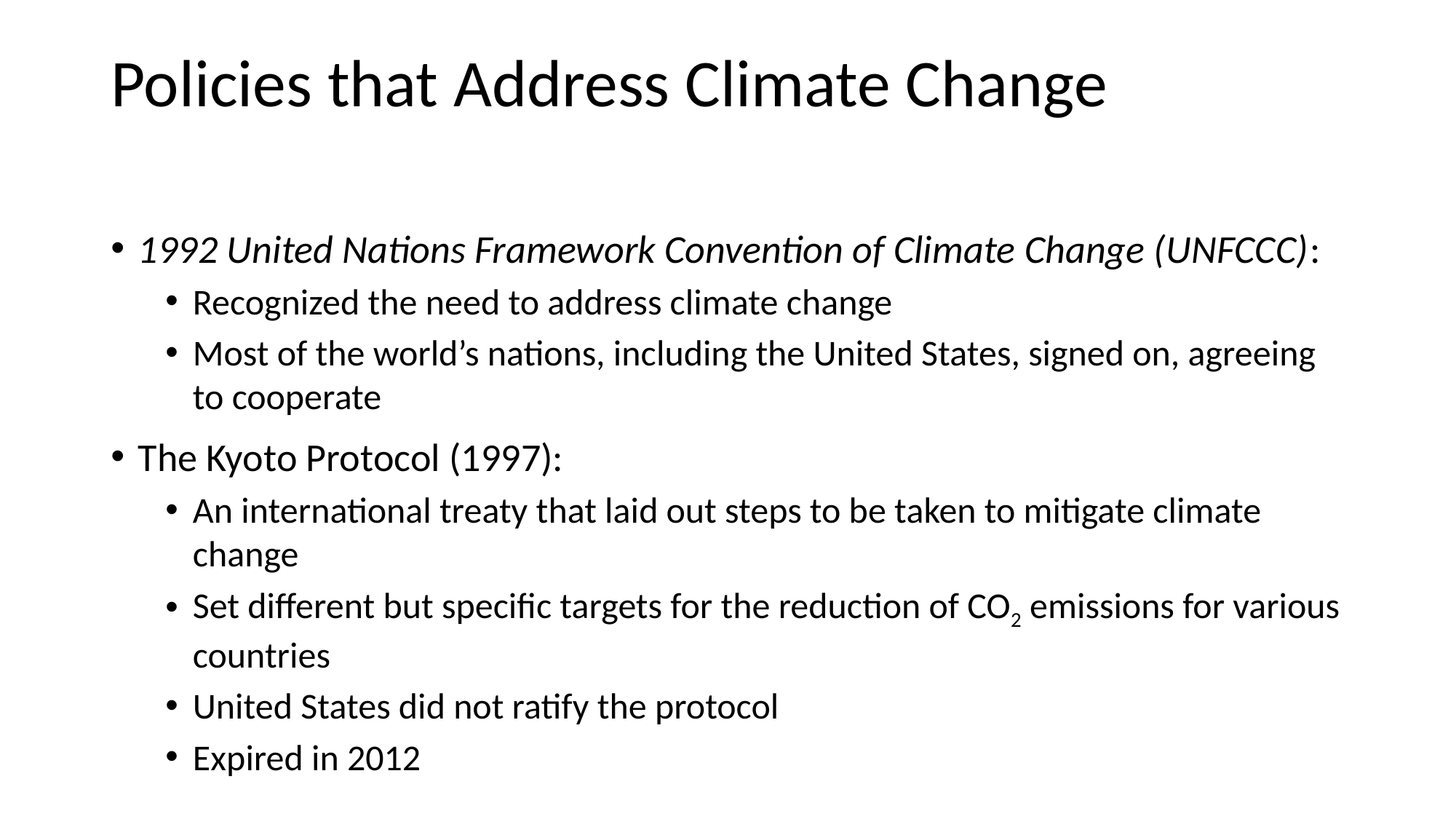

# Policies that Address Climate Change
1992 United Nations Framework Convention of Climate Change (UNFCCC):
Recognized the need to address climate change
Most of the world’s nations, including the United States, signed on, agreeing to cooperate
The Kyoto Protocol (1997):
An international treaty that laid out steps to be taken to mitigate climate change
Set different but specific targets for the reduction of CO2 emissions for various countries
United States did not ratify the protocol
Expired in 2012